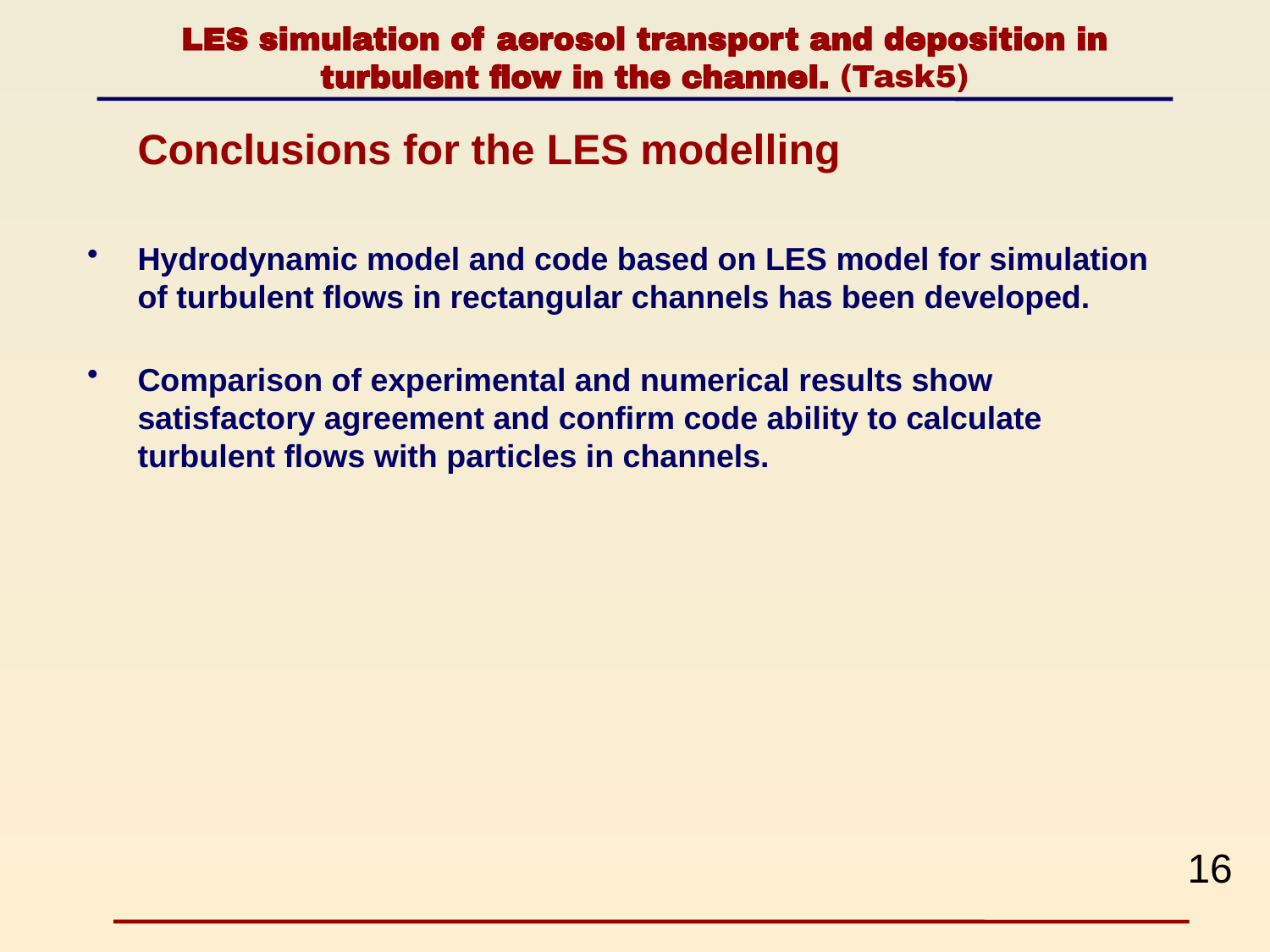

# LES simulation of aerosol transport and deposition in turbulent flow in the channel. (Task5)
	Conclusions for the LES modelling

Hydrodynamic model and code based on LES model for simulation of turbulent flows in rectangular channels has been developed.
Comparison of experimental and numerical results show satisfactory agreement and confirm code ability to calculate turbulent flows with particles in channels.

16